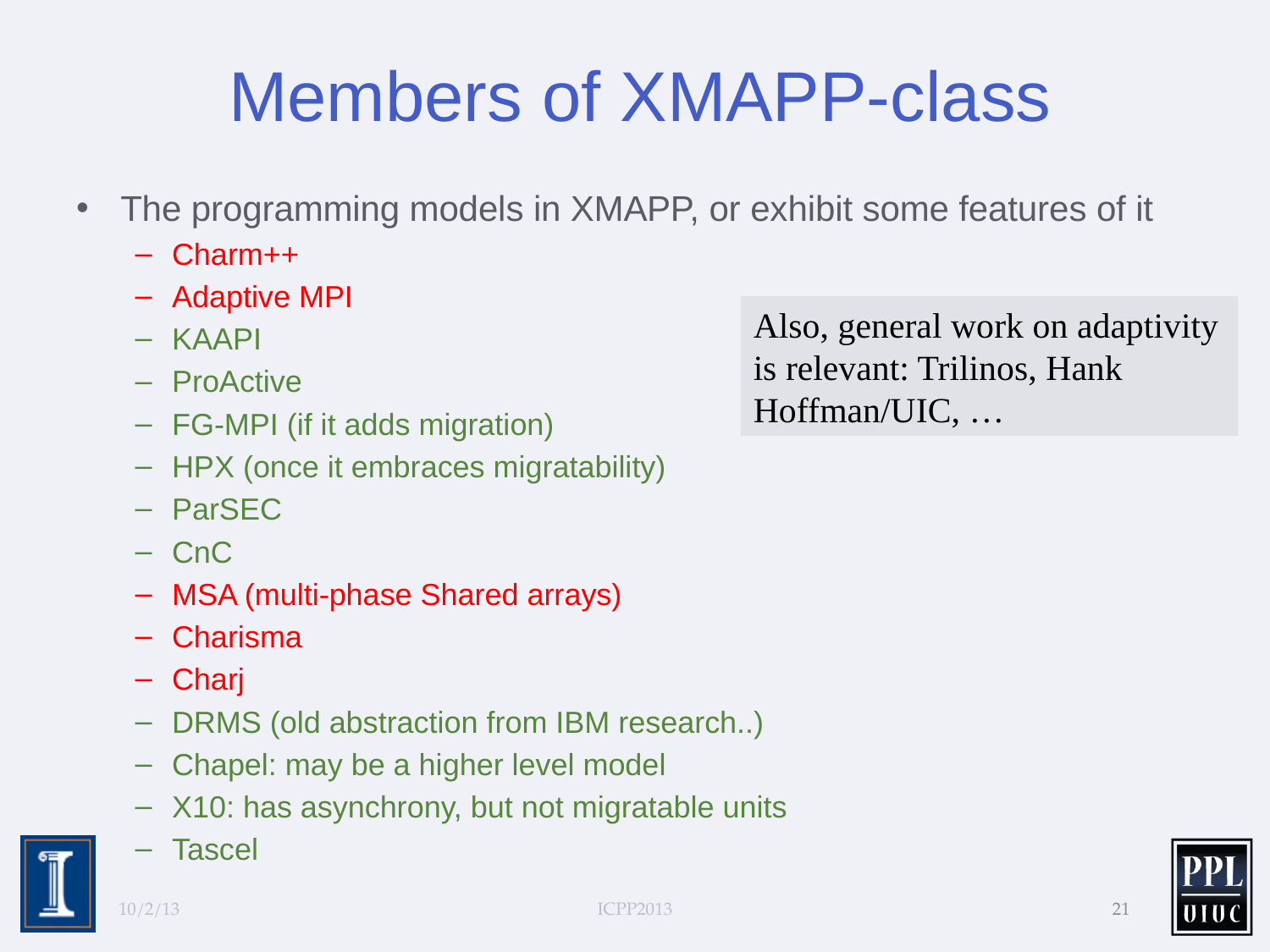

# Members of XMAPP-class
The programming models in XMAPP, or exhibit some features of it
Charm++
Adaptive MPI
KAAPI
ProActive
FG-MPI (if it adds migration)
HPX (once it embraces migratability)
ParSEC
CnC
MSA (multi-phase Shared arrays)
Charisma
Charj
DRMS (old abstraction from IBM research..)
Chapel: may be a higher level model
X10: has asynchrony, but not migratable units
Tascel

Also, general work on adaptivity is relevant: Trilinos, Hank Hoffman/UIC, …
10/2/13
ICPP2013
21